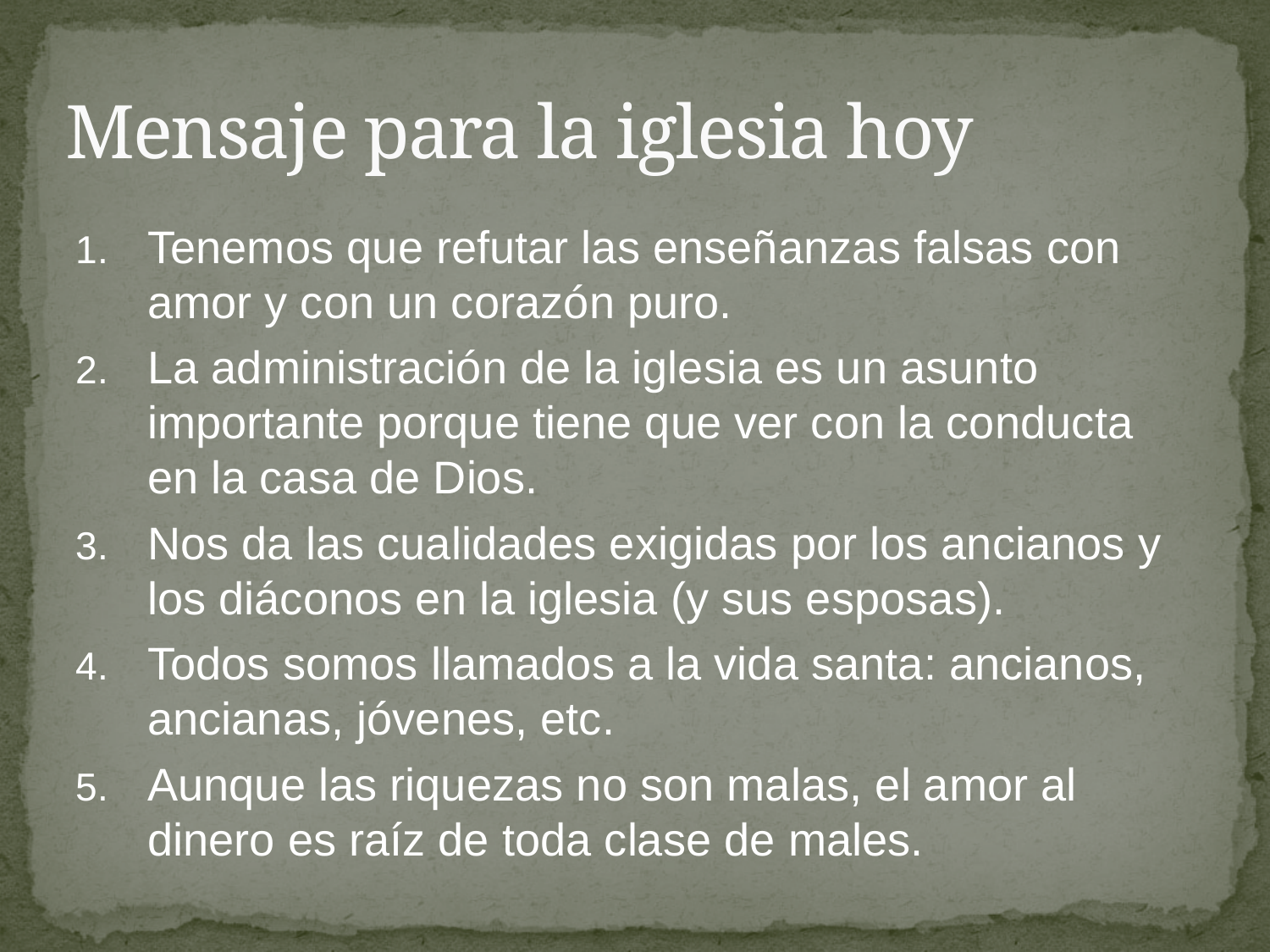

# Mensaje para la iglesia hoy
Tenemos que refutar las enseñanzas falsas con amor y con un corazón puro.
La administración de la iglesia es un asunto importante porque tiene que ver con la conducta en la casa de Dios.
Nos da las cualidades exigidas por los ancianos y los diáconos en la iglesia (y sus esposas).
Todos somos llamados a la vida santa: ancianos, ancianas, jóvenes, etc.
Aunque las riquezas no son malas, el amor al dinero es raíz de toda clase de males.